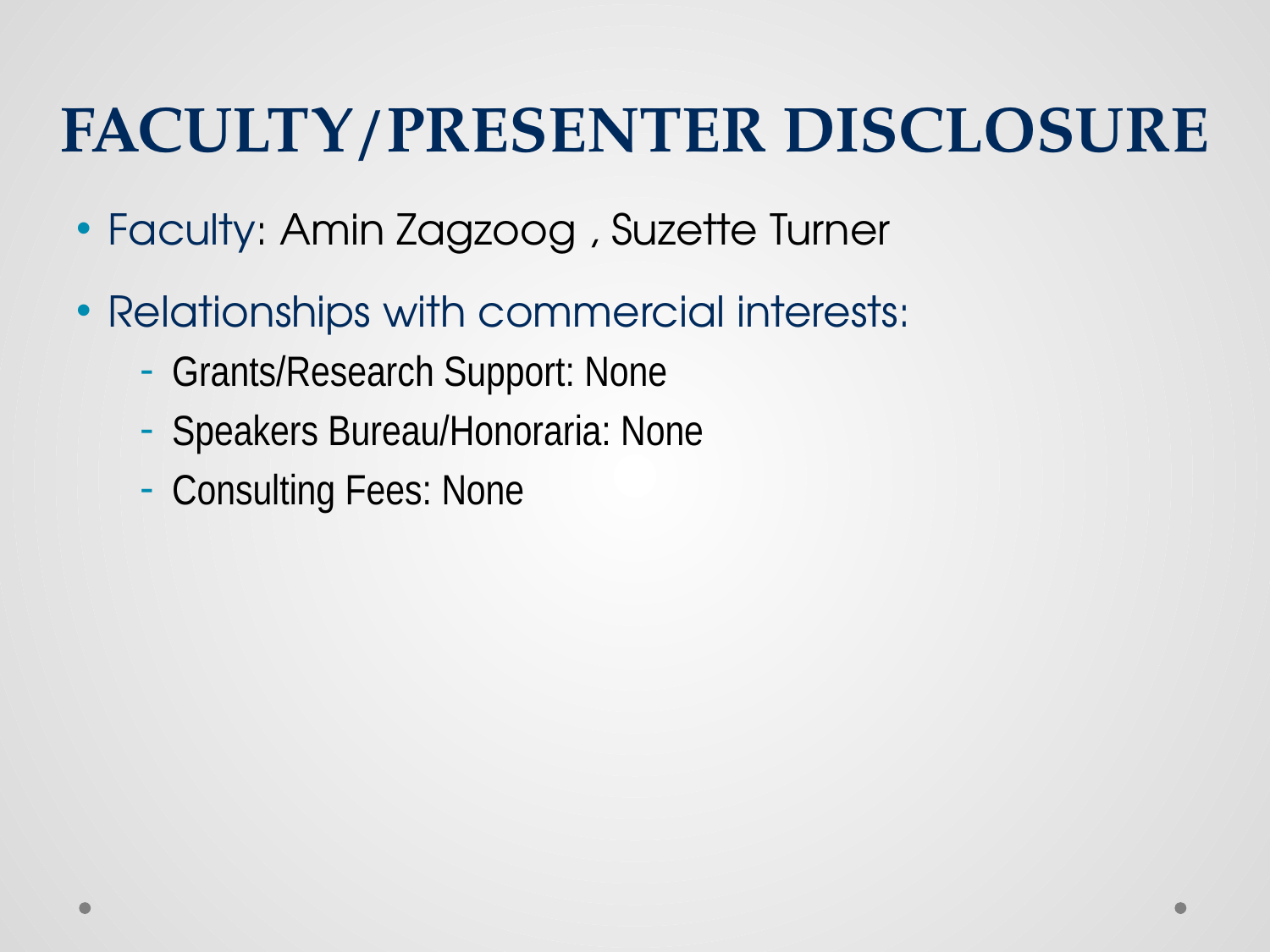

# FACULTY/PRESENTER DISCLOSURE
Faculty: Amin Zagzoog , Suzette Turner
Relationships with commercial interests:
Grants/Research Support: None
Speakers Bureau/Honoraria: None
Consulting Fees: None